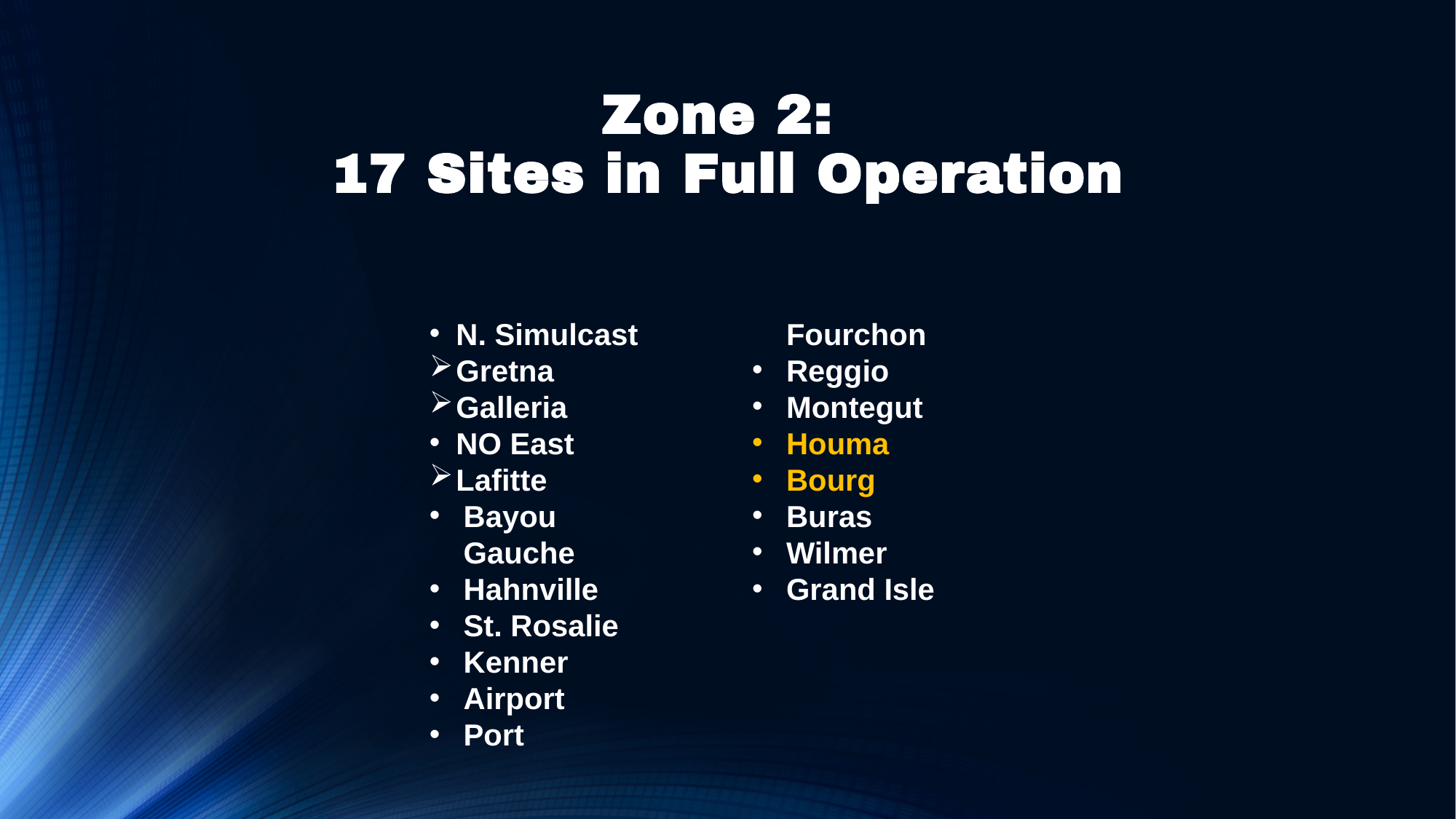

# Zone 2: 17 Sites in Full Operation
N. Simulcast
Gretna
Galleria
NO East
Lafitte
Bayou  Gauche
Hahnville
St. Rosalie
Kenner
Airport
Port Fourchon
Reggio
Montegut
Houma
Bourg
Buras
Wilmer
Grand Isle